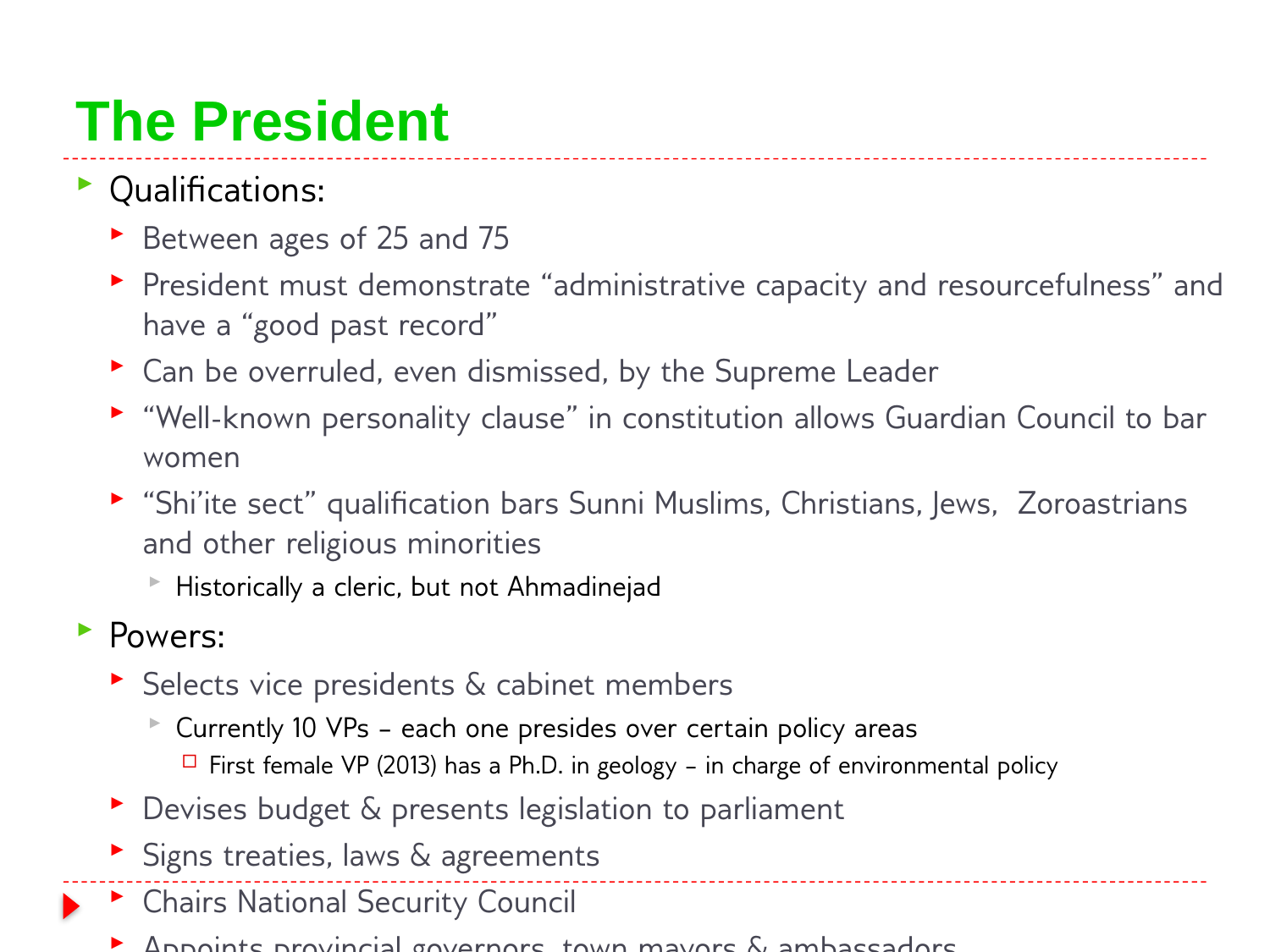

# The President
Qualifications:
Between ages of 25 and 75
President must demonstrate “administrative capacity and resourcefulness” and have a “good past record”
Can be overruled, even dismissed, by the Supreme Leader
“Well-known personality clause” in constitution allows Guardian Council to bar women
“Shi’ite sect” qualification bars Sunni Muslims, Christians, Jews,  Zoroastrians and other religious minorities
Historically a cleric, but not Ahmadinejad
Powers:
Selects vice presidents & cabinet members
Currently 10 VPs – each one presides over certain policy areas
First female VP (2013) has a Ph.D. in geology – in charge of environmental policy
Devises budget & presents legislation to parliament
Signs treaties, laws & agreements
Chairs National Security Council
Appoints provincial governors, town mayors & ambassadors